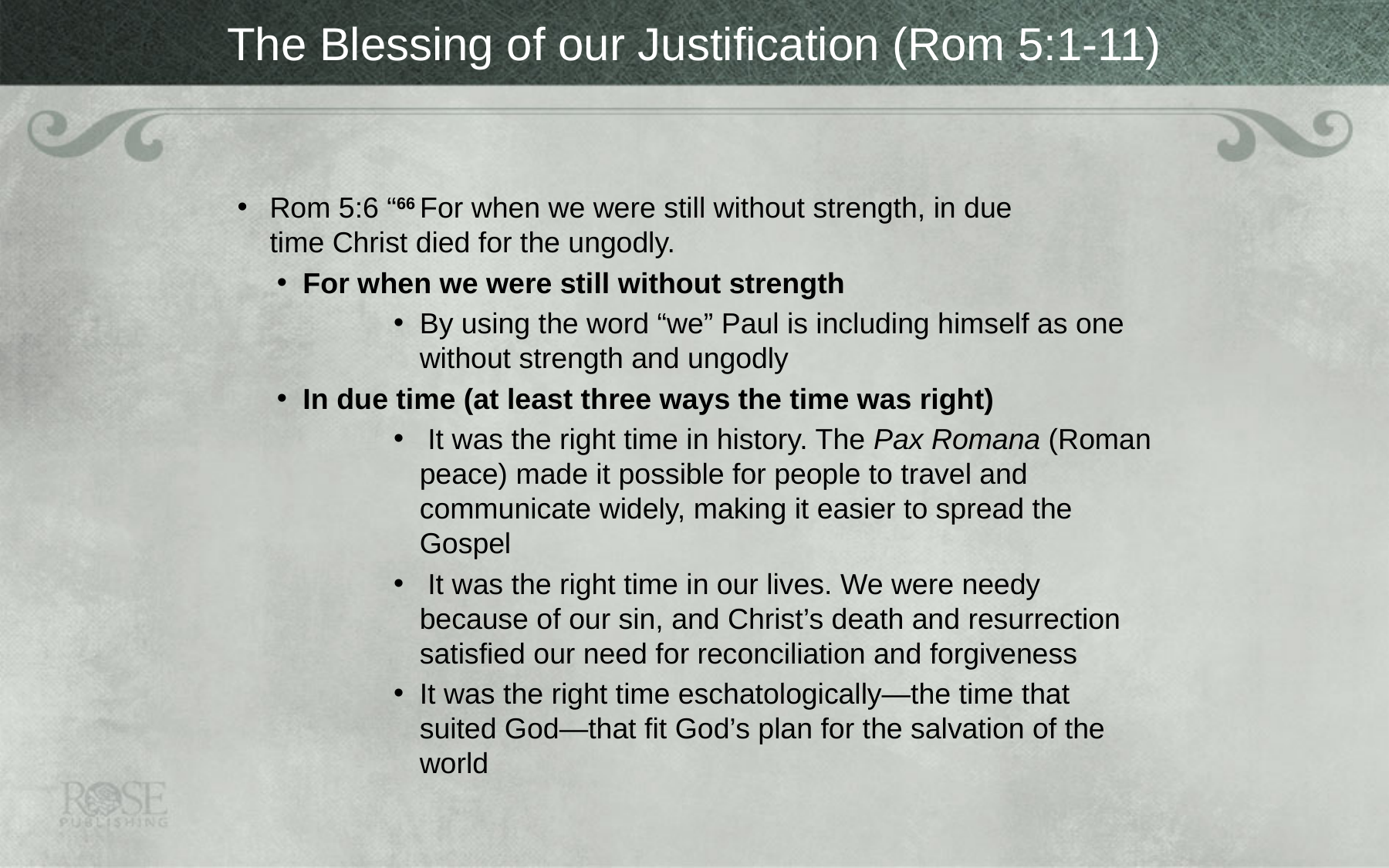

# The Blessing of our Justification (Rom 5:1-11)
Rom 5:6 “66 For when we were still without strength, in due time Christ died for the ungodly.
For when we were still without strength
By using the word “we” Paul is including himself as one without strength and ungodly
In due time (at least three ways the time was right)
 It was the right time in history. The Pax Romana (Roman peace) made it possible for people to travel and communicate widely, making it easier to spread the Gospel
 It was the right time in our lives. We were needy because of our sin, and Christ’s death and resurrection satisfied our need for reconciliation and forgiveness
It was the right time eschatologically—the time that suited God—that fit God’s plan for the salvation of the world